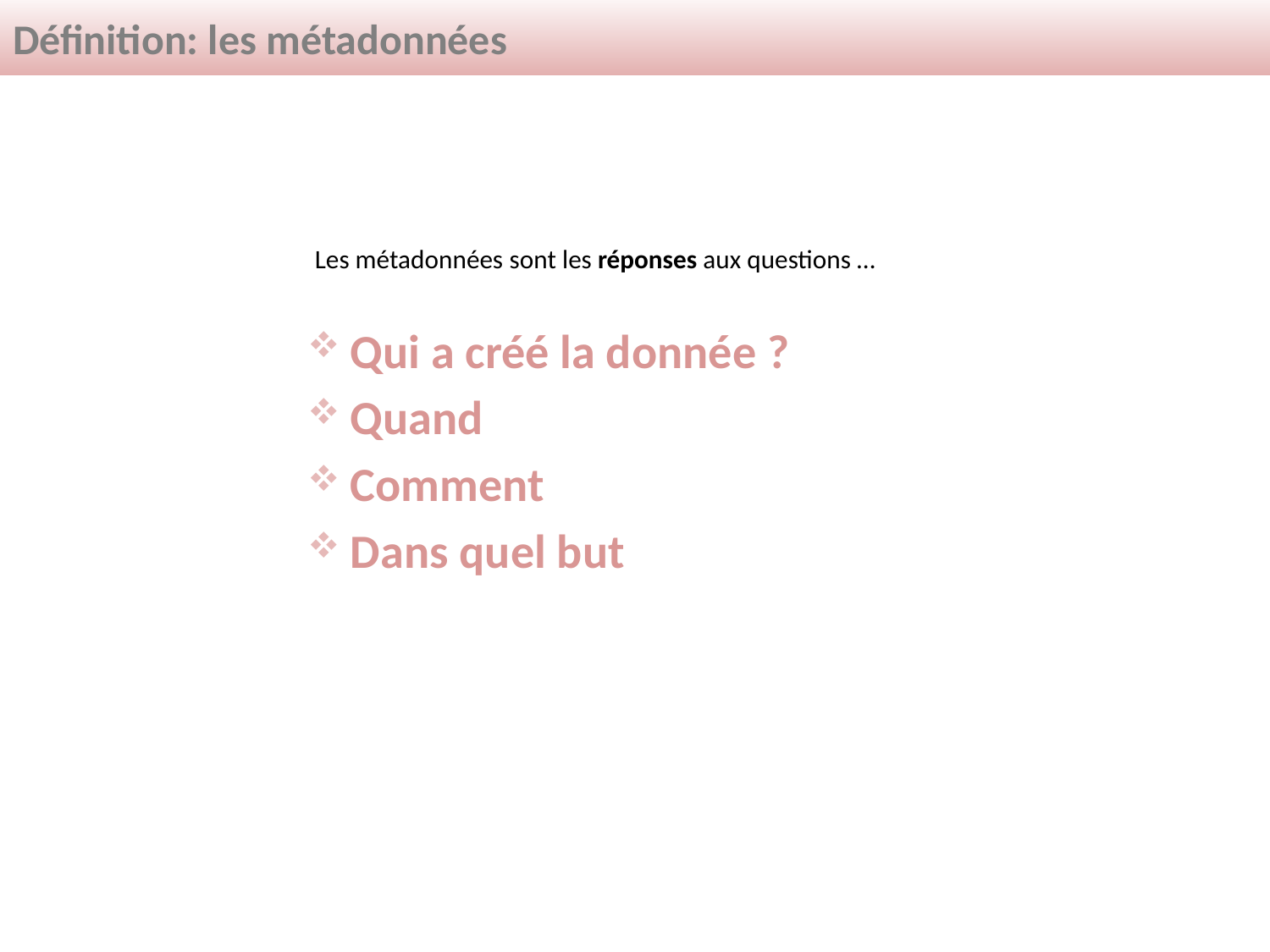

# Définition: les métadonnées
Les métadonnées sont les réponses aux questions …

Qui a créé la donnée ?
Quand
Comment
Dans quel but